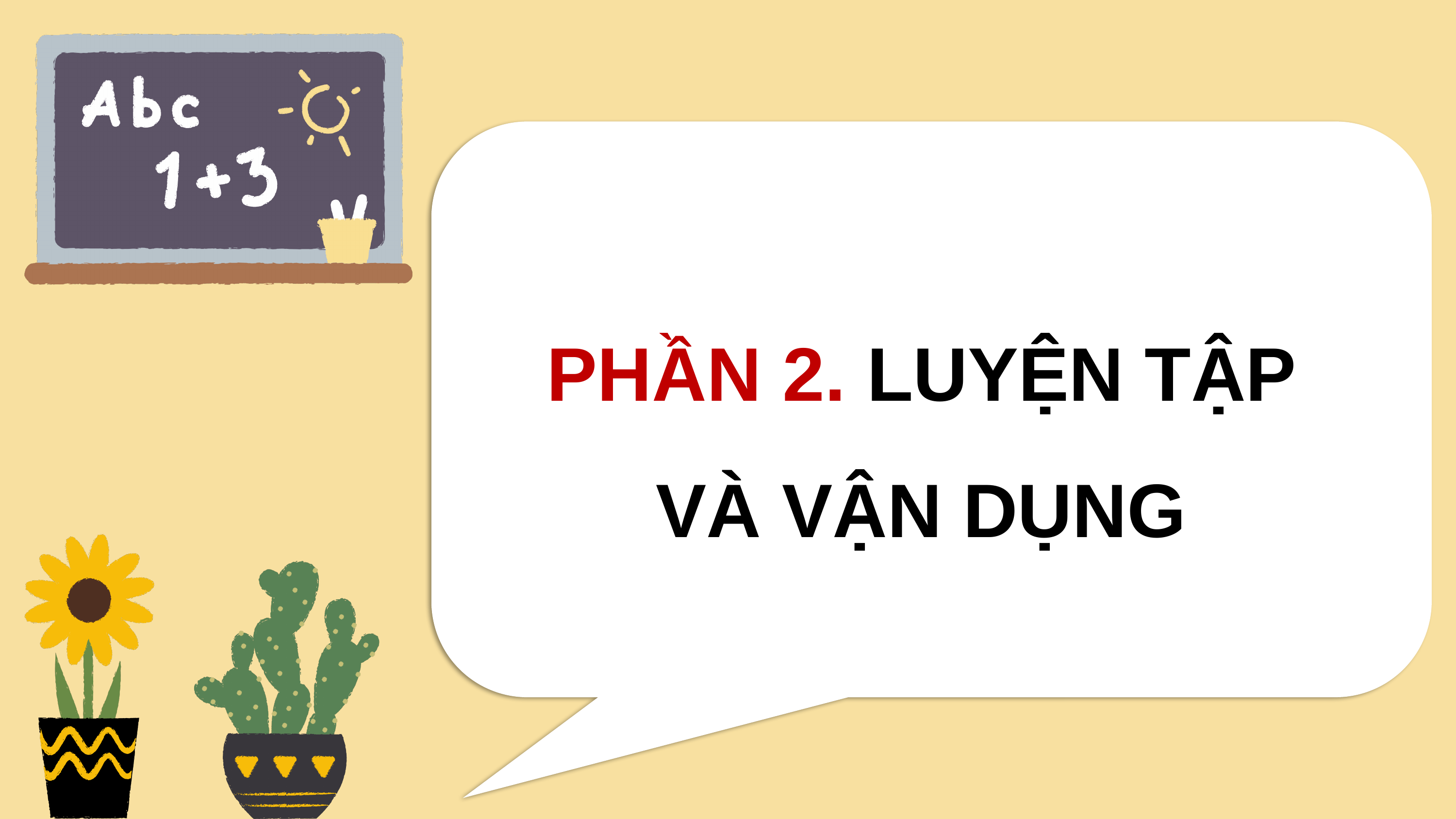

PHẦN 2. LUYỆN TẬP
VÀ VẬN DỤNG